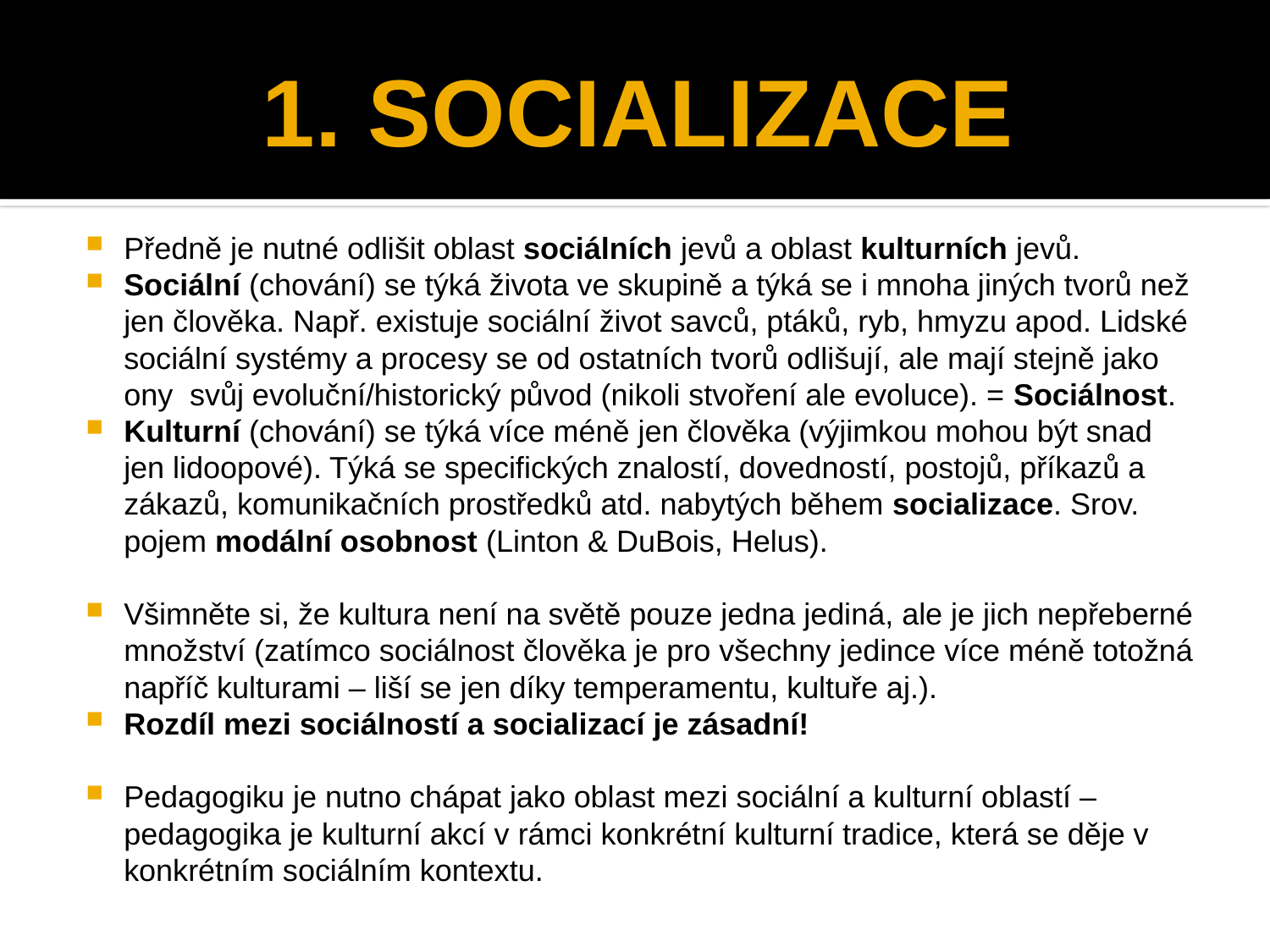

# 1. SOCIALIZACE
Předně je nutné odlišit oblast sociálních jevů a oblast kulturních jevů.
Sociální (chování) se týká života ve skupině a týká se i mnoha jiných tvorů než jen člověka. Např. existuje sociální život savců, ptáků, ryb, hmyzu apod. Lidské sociální systémy a procesy se od ostatních tvorů odlišují, ale mají stejně jako ony  svůj evoluční/historický původ (nikoli stvoření ale evoluce). = Sociálnost.
Kulturní (chování) se týká více méně jen člověka (výjimkou mohou být snad jen lidoopové). Týká se specifických znalostí, dovedností, postojů, příkazů a zákazů, komunikačních prostředků atd. nabytých během socializace. Srov. pojem modální osobnost (Linton & DuBois, Helus).

Všimněte si, že kultura není na světě pouze jedna jediná, ale je jich nepřeberné množství (zatímco sociálnost člověka je pro všechny jedince více méně totožná napříč kulturami – liší se jen díky temperamentu, kultuře aj.).
Rozdíl mezi sociálností a socializací je zásadní!

Pedagogiku je nutno chápat jako oblast mezi sociální a kulturní oblastí –pedagogika je kulturní akcí v rámci konkrétní kulturní tradice, která se děje v konkrétním sociálním kontextu.